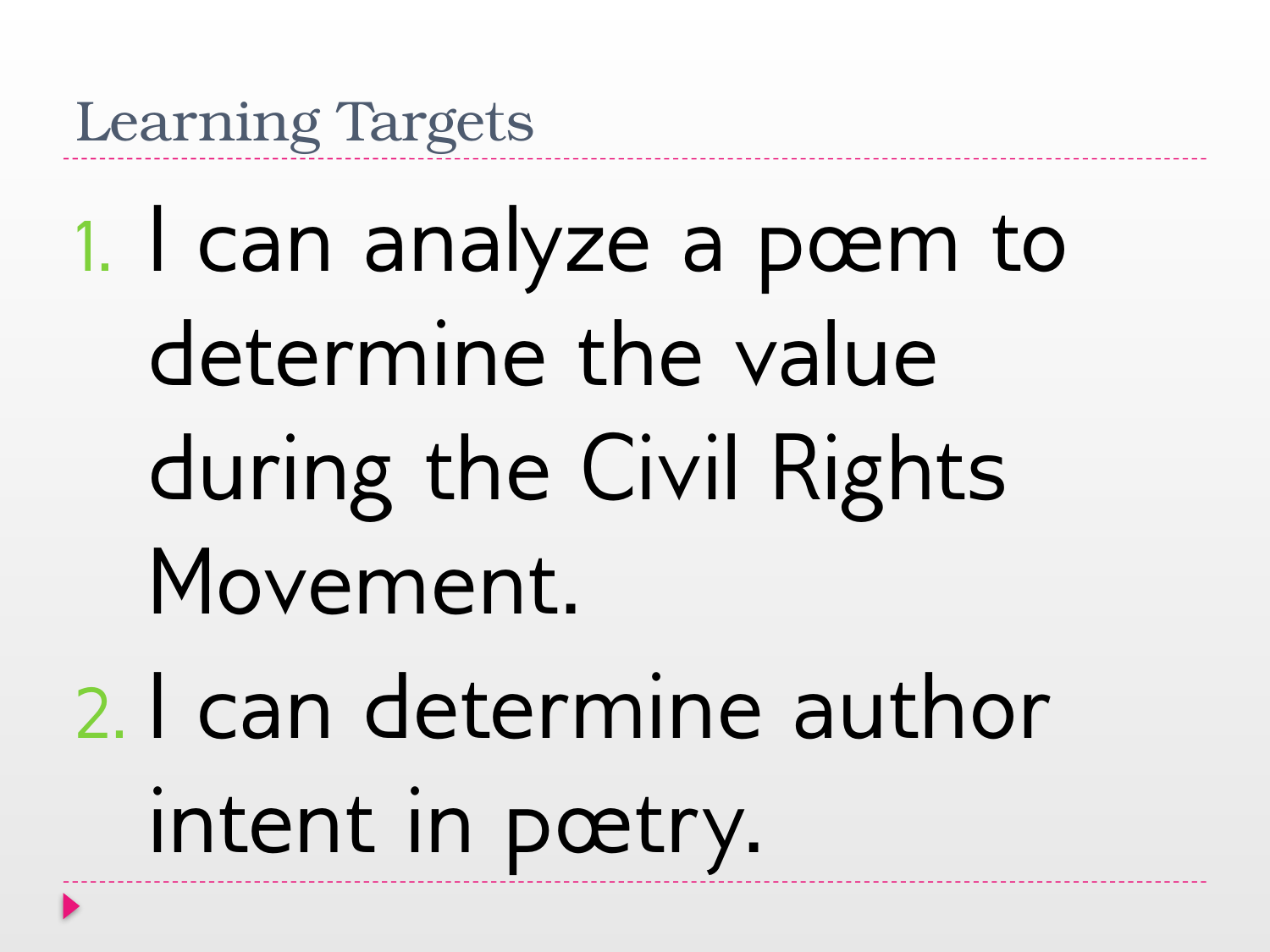

# Learning Targets
I can analyze a poem to determine the value during the Civil Rights Movement.
I can determine author intent in poetry.